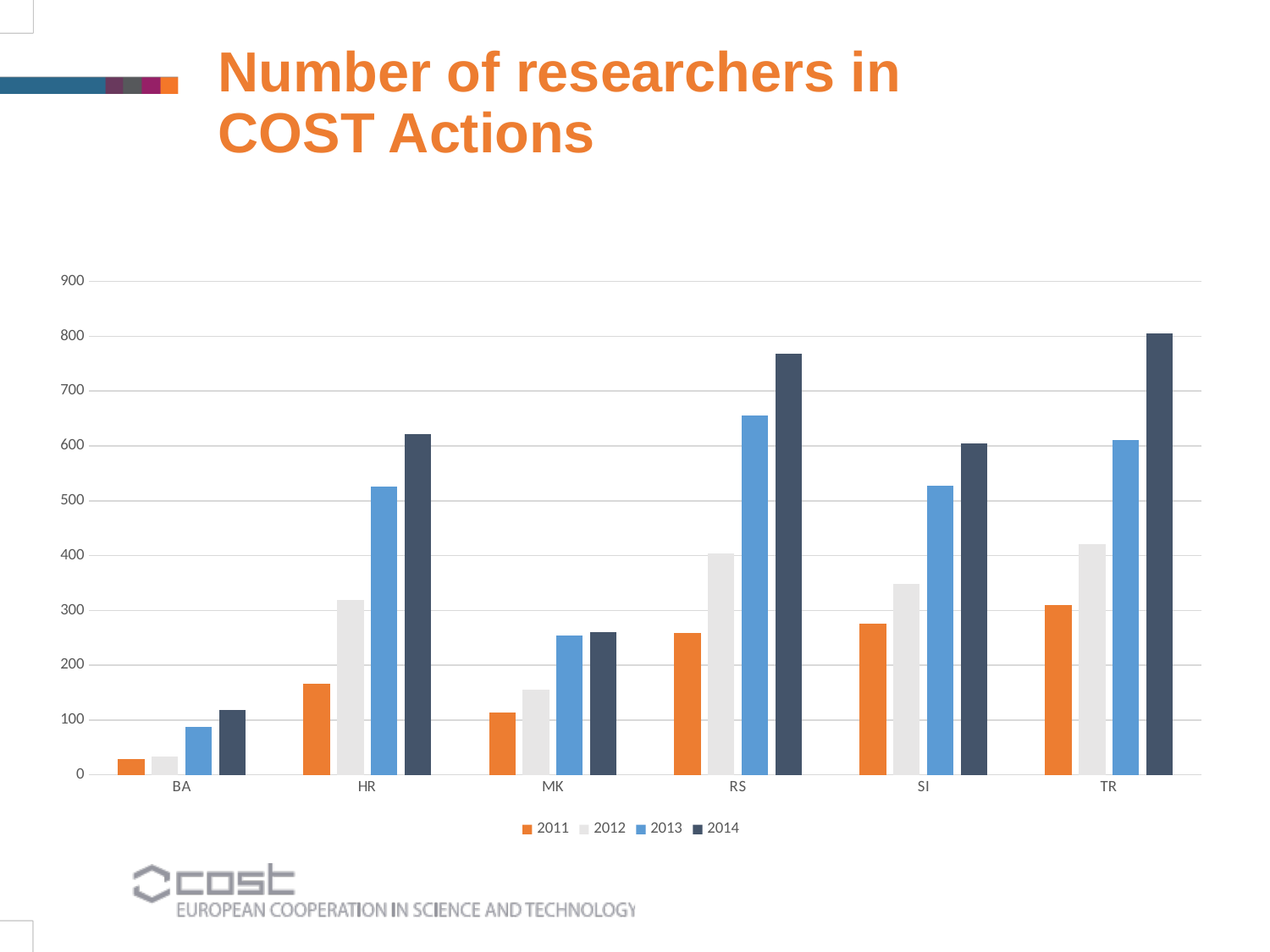

Number of researchers in COST Actions

### Chart

| Category | 2011 | 2012 | 2013 | 2014 |
|---|---|---|---|---|
| BA | 28.0 | 34.0 | 88.0 | 119.0 |
| HR | 166.0 | 319.0 | 526.0 | 621.0 |
| MK | 114.0 | 156.0 | 254.0 | 261.0 |
| RS | 259.0 | 404.0 | 656.0 | 769.0 |
| SI | 276.0 | 349.0 | 527.0 | 605.0 |
| TR | 309.0 | 421.0 | 611.0 | 806.0 |